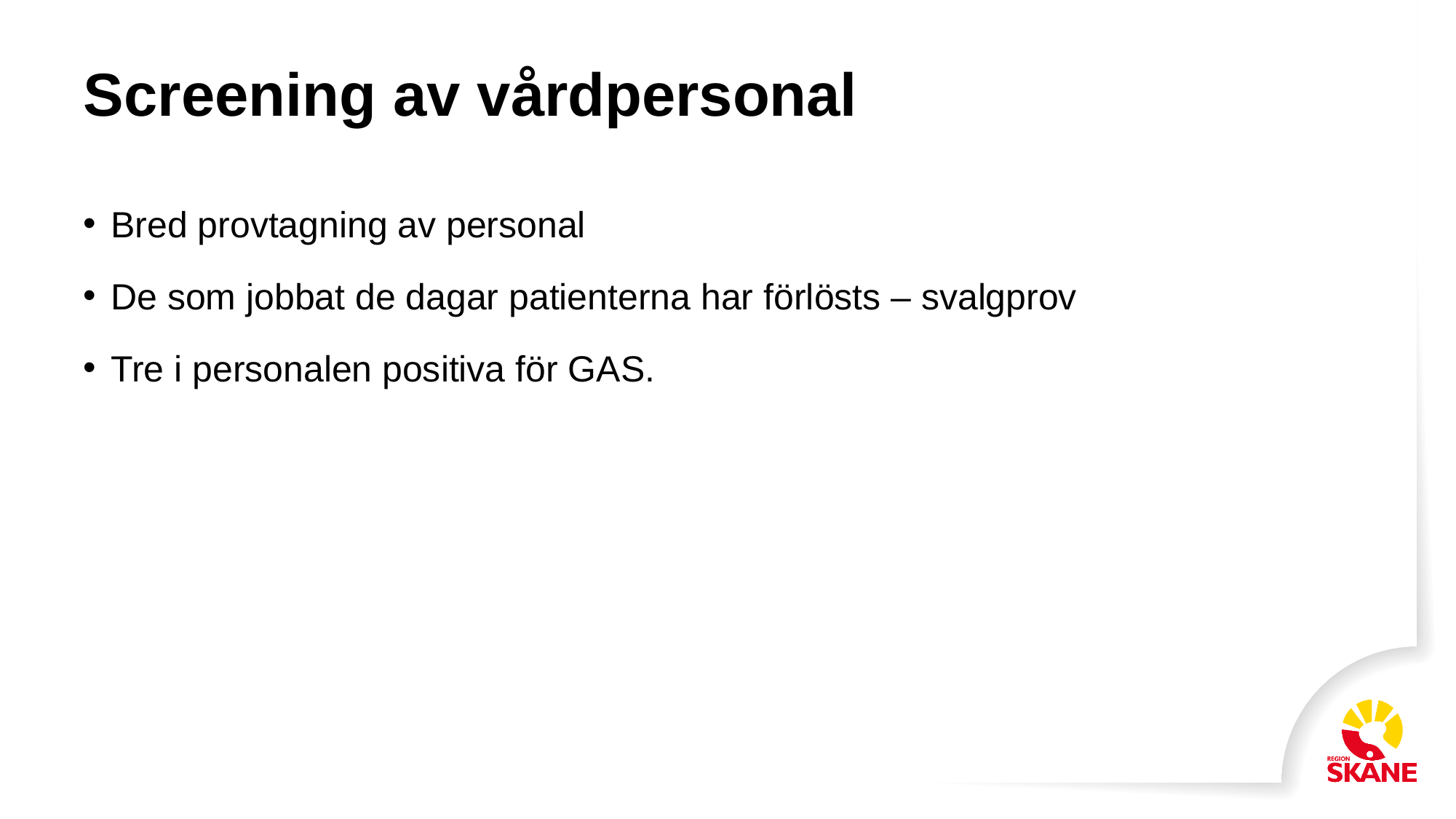

# Screening av vårdpersonal
Bred provtagning av personal
De som jobbat de dagar patienterna har förlösts – svalgprov
Tre i personalen positiva för GAS.